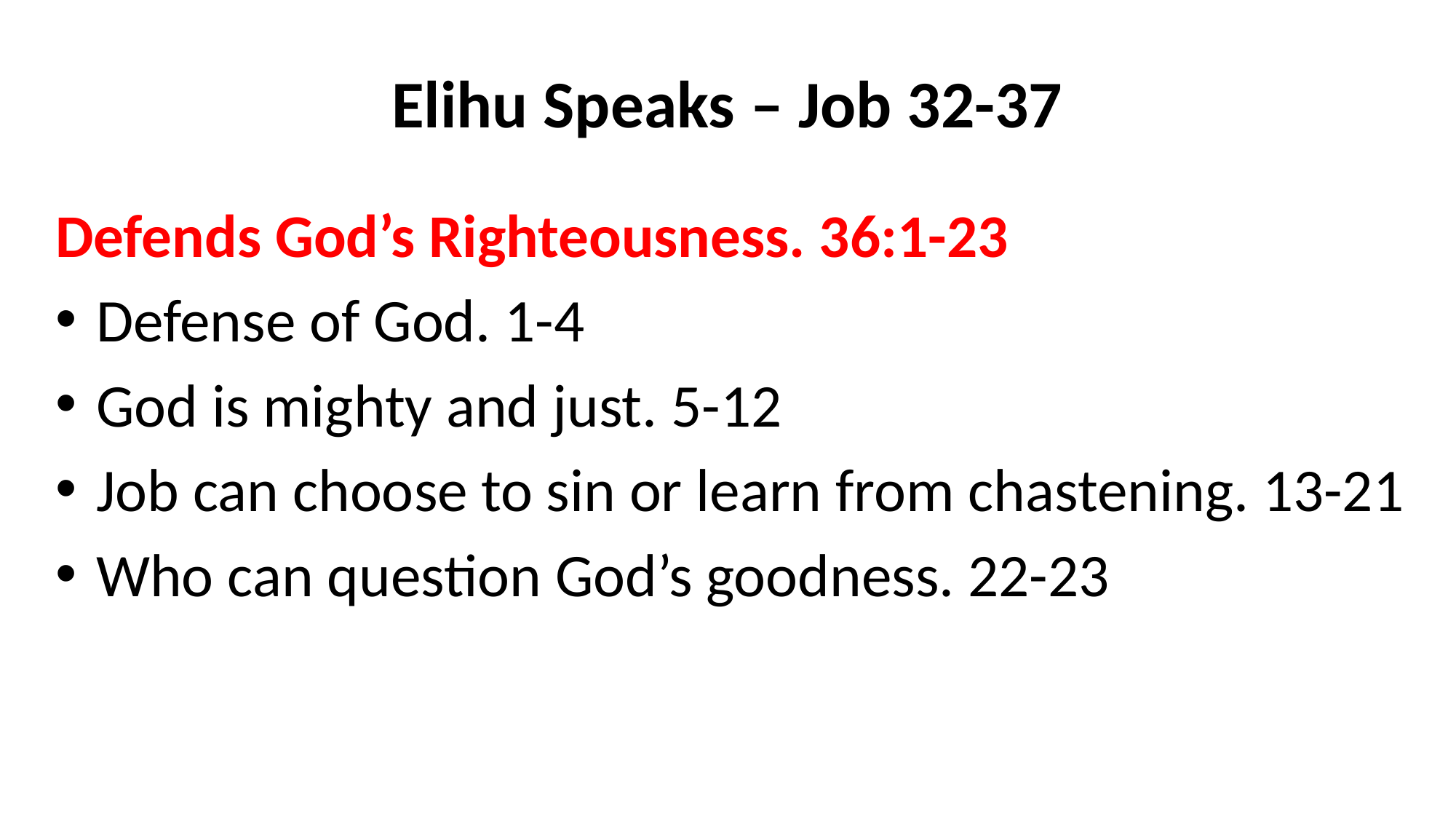

# Elihu Speaks – Job 32-37
Defends God’s Righteousness. 36:1-23
Defense of God. 1-4
God is mighty and just. 5-12
Job can choose to sin or learn from chastening. 13-21
Who can question God’s goodness. 22-23